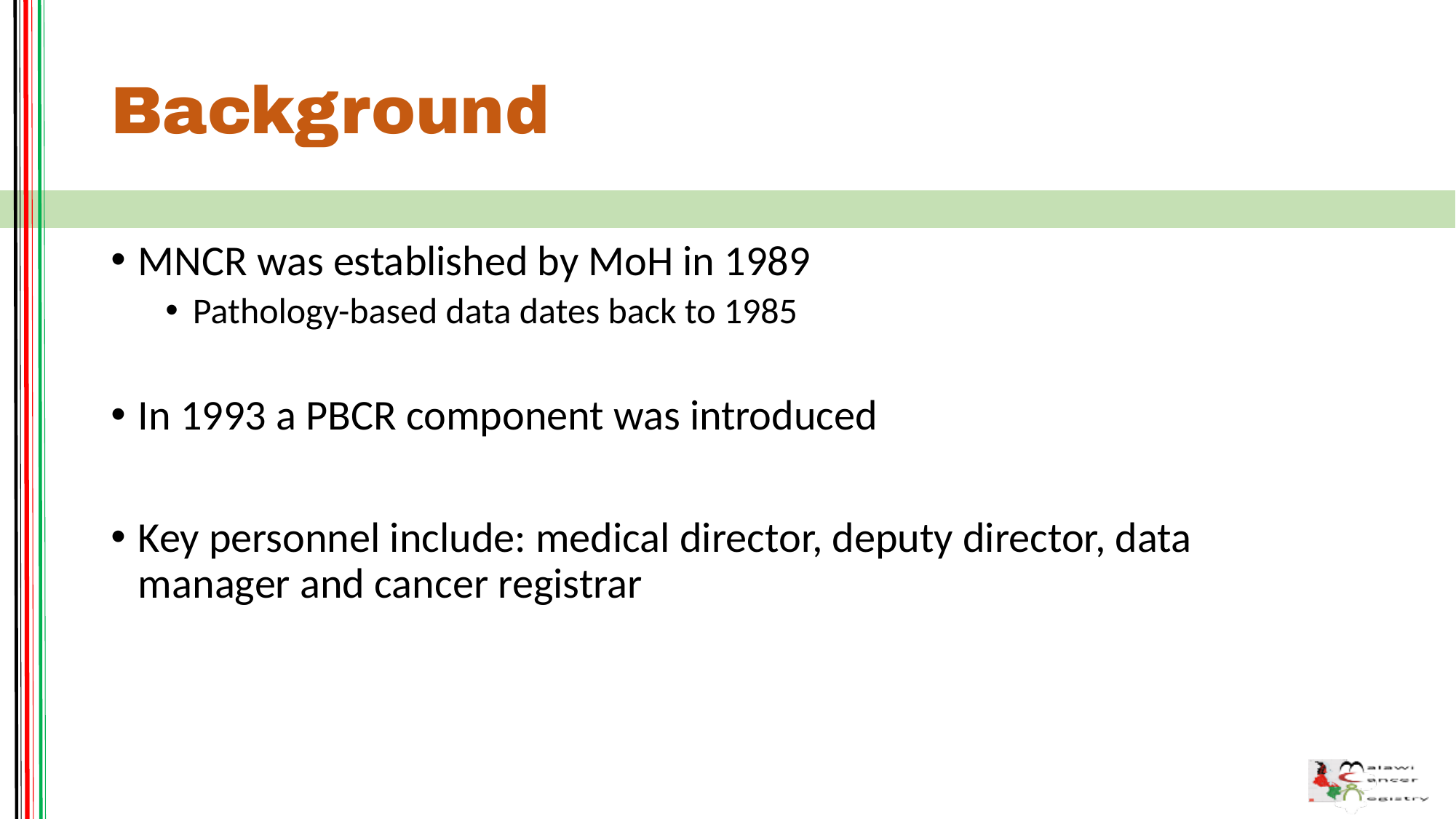

# Background
MNCR was established by MoH in 1989
Pathology-based data dates back to 1985

In 1993 a PBCR component was introduced

Key personnel include: medical director, deputy director, data manager and cancer registrar